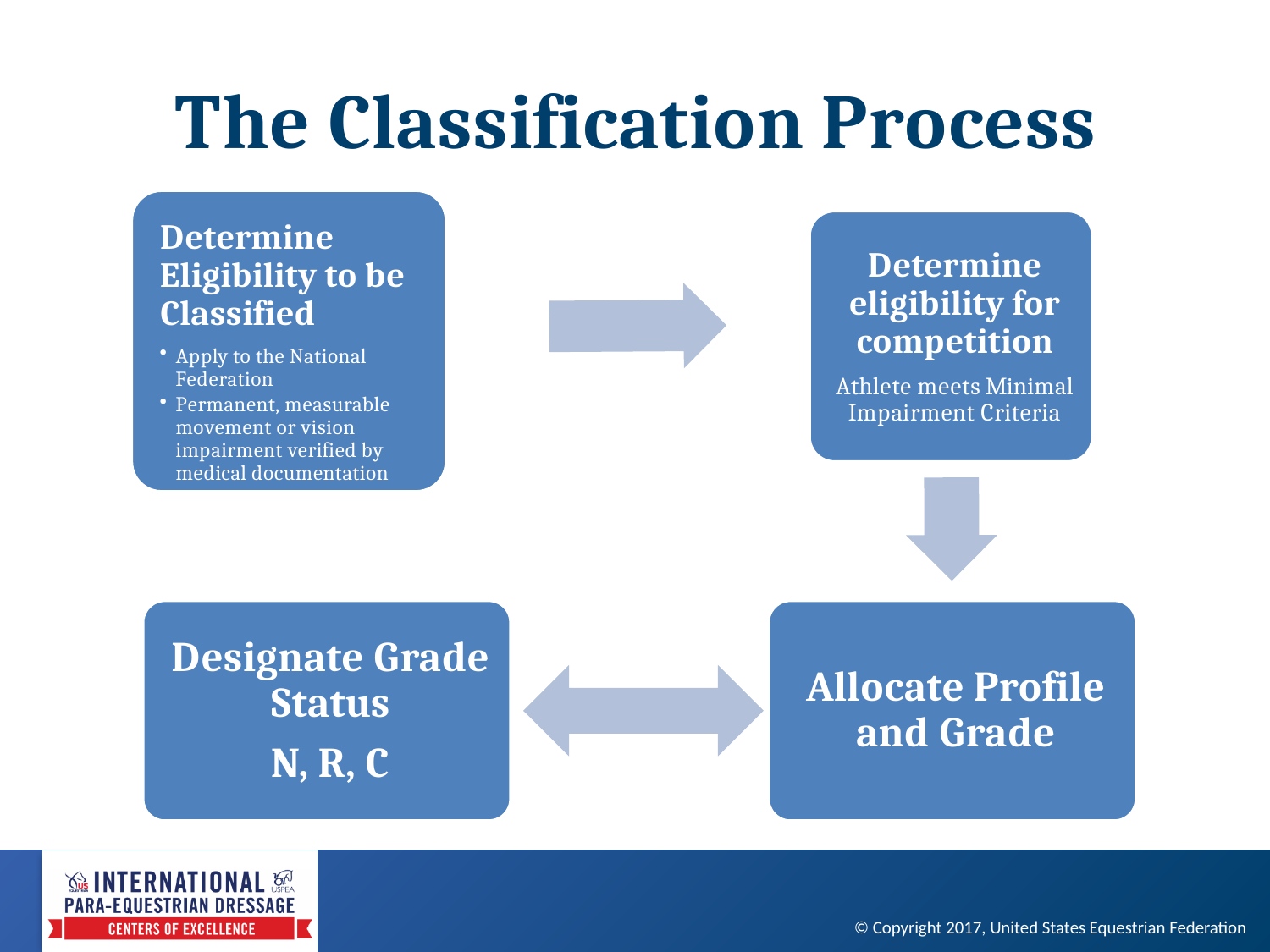

# The Classification Process
Determine Eligibility to be Classified
Apply to the National Federation
Permanent, measurable movement or vision impairment verified by medical documentation

Determine eligibility for competition
Athlete meets Minimal Impairment Criteria

Allocate Profile and Grade

Designate Grade Status
N, R, C
© Copyright 2017, United States Equestrian Federation